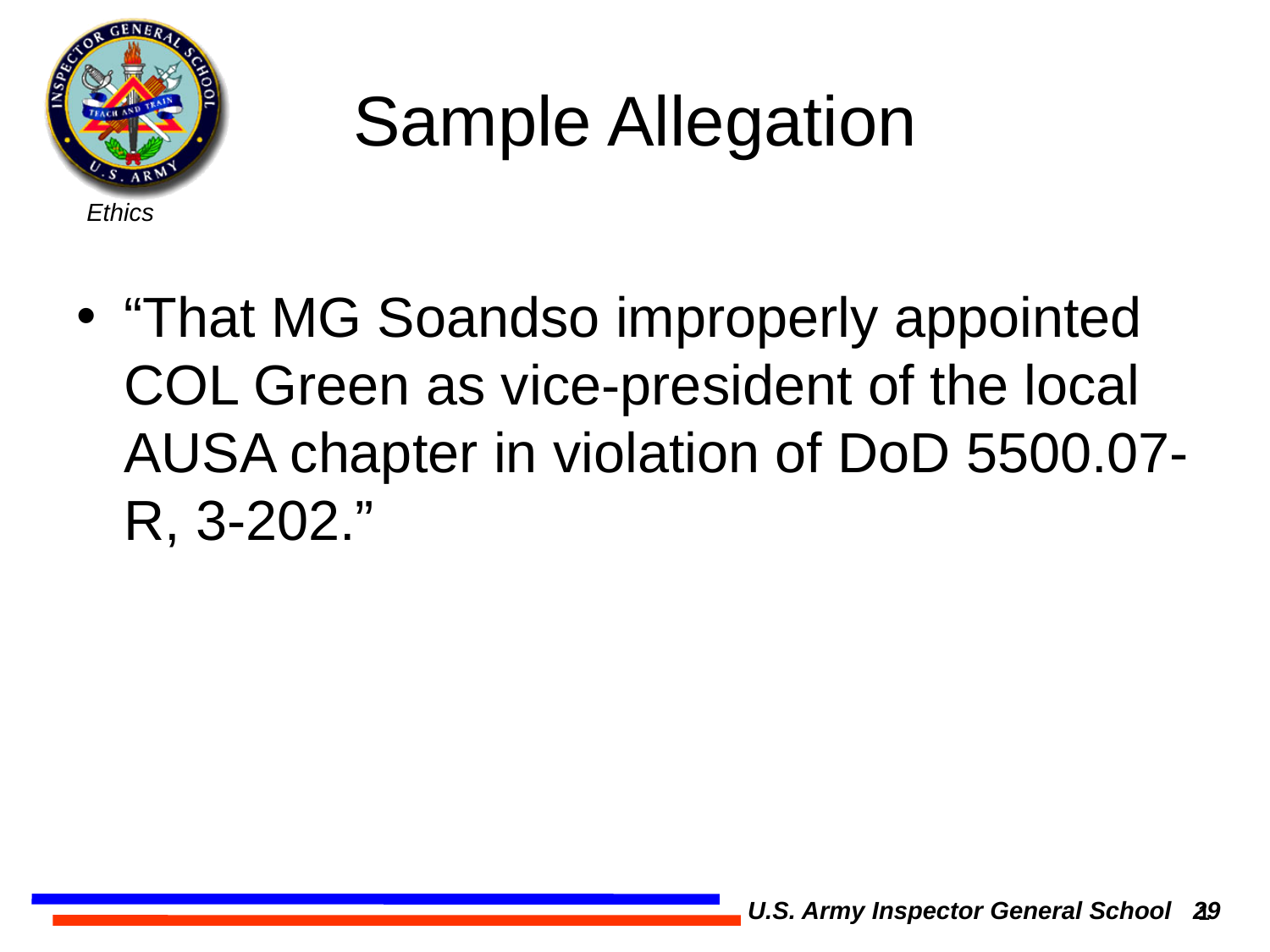

# Sample Allegation
“That MG Soandso improperly appointed COL Green as vice-president of the local AUSA chapter in violation of DoD 5500.07-R, 3-202.”